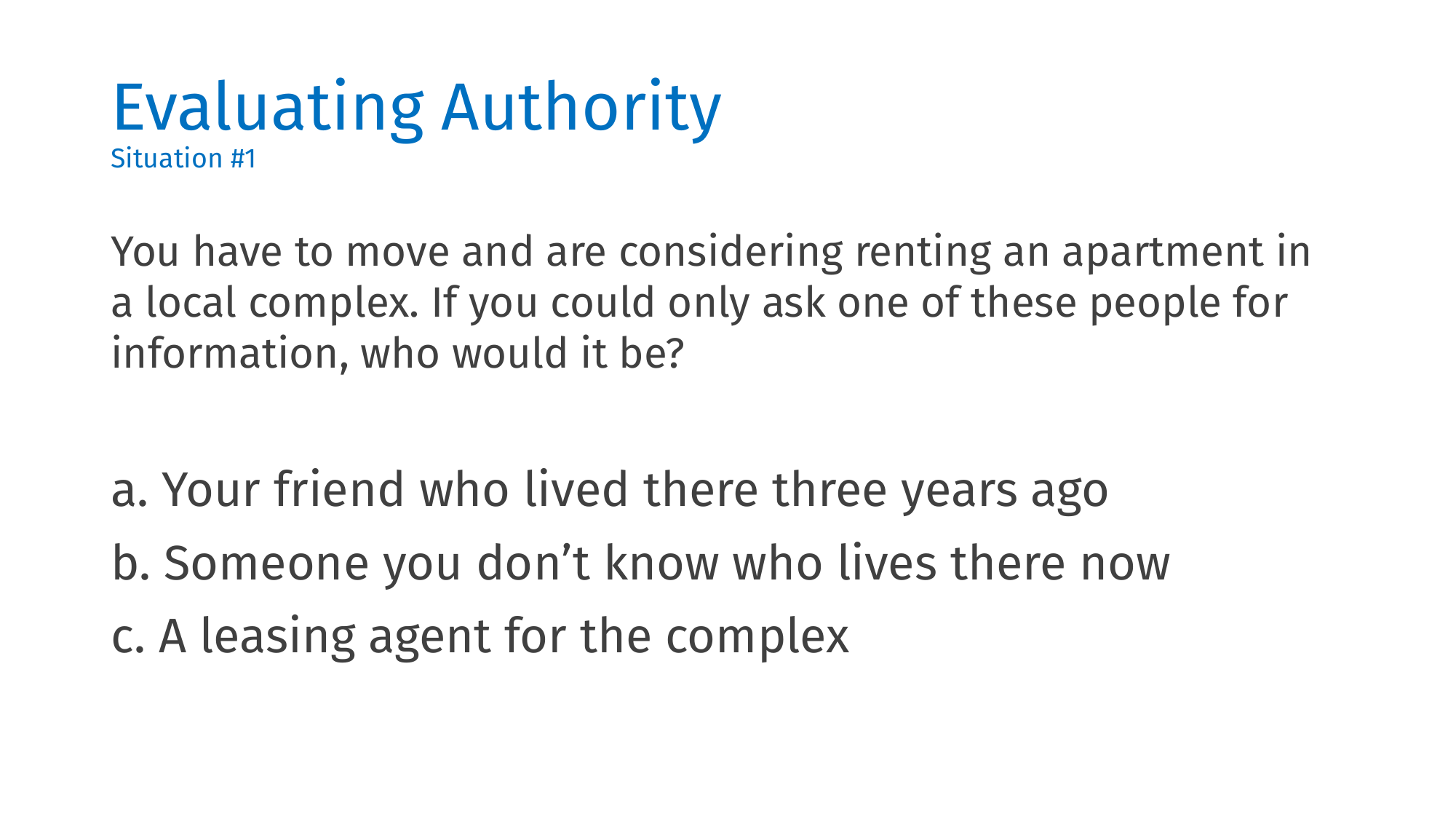

# Evaluating Authority Situation #1
You have to move and are considering renting an apartment in a local complex. If you could only ask one of these people for information, who would it be?

a. Your friend who lived there three years ago
b. Someone you don’t know who lives there now
c. A leasing agent for the complex